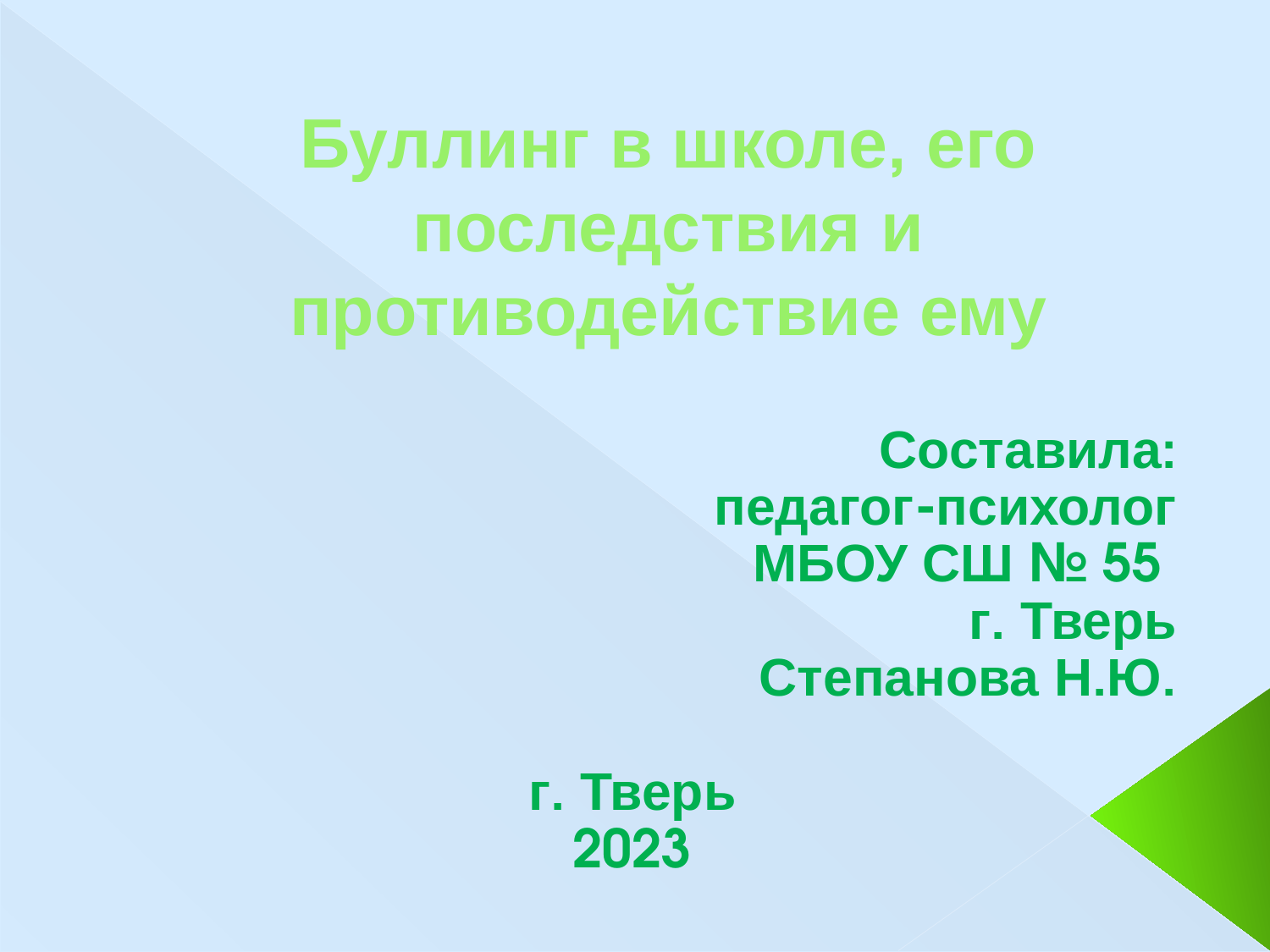

# Буллинг в школе, его последствия и противодействие ему
Составила:
педагог-психолог
МБОУ СШ № 55
г. Тверь
Степанова Н.Ю.

г. Тверь
2023